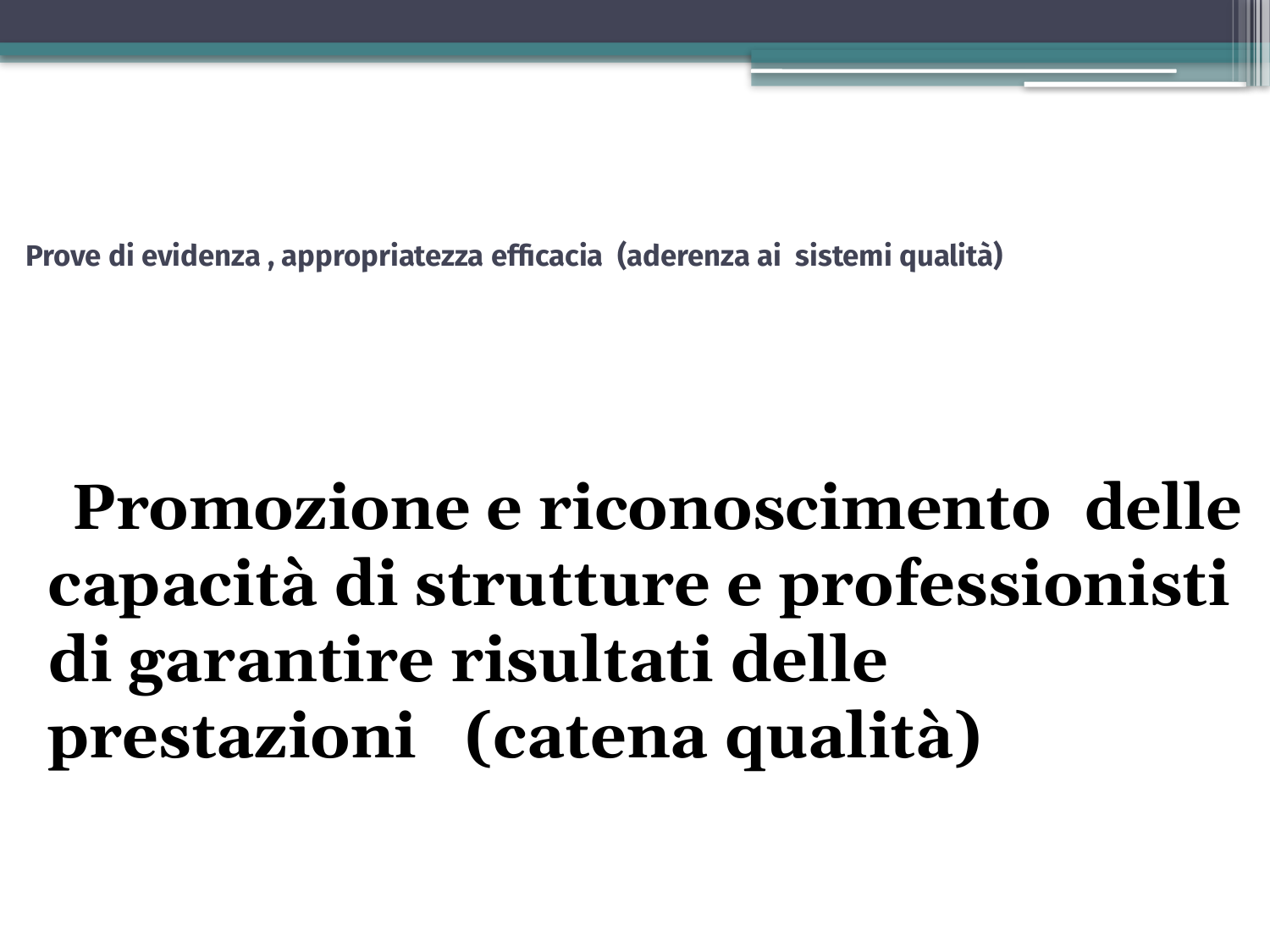

# Prove di evidenza , appropriatezza efficacia  (aderenza ai  sistemi qualità)
  Promozione e riconoscimento  delle capacità di strutture e professionisti di garantire risultati delle prestazioni   (catena qualità)